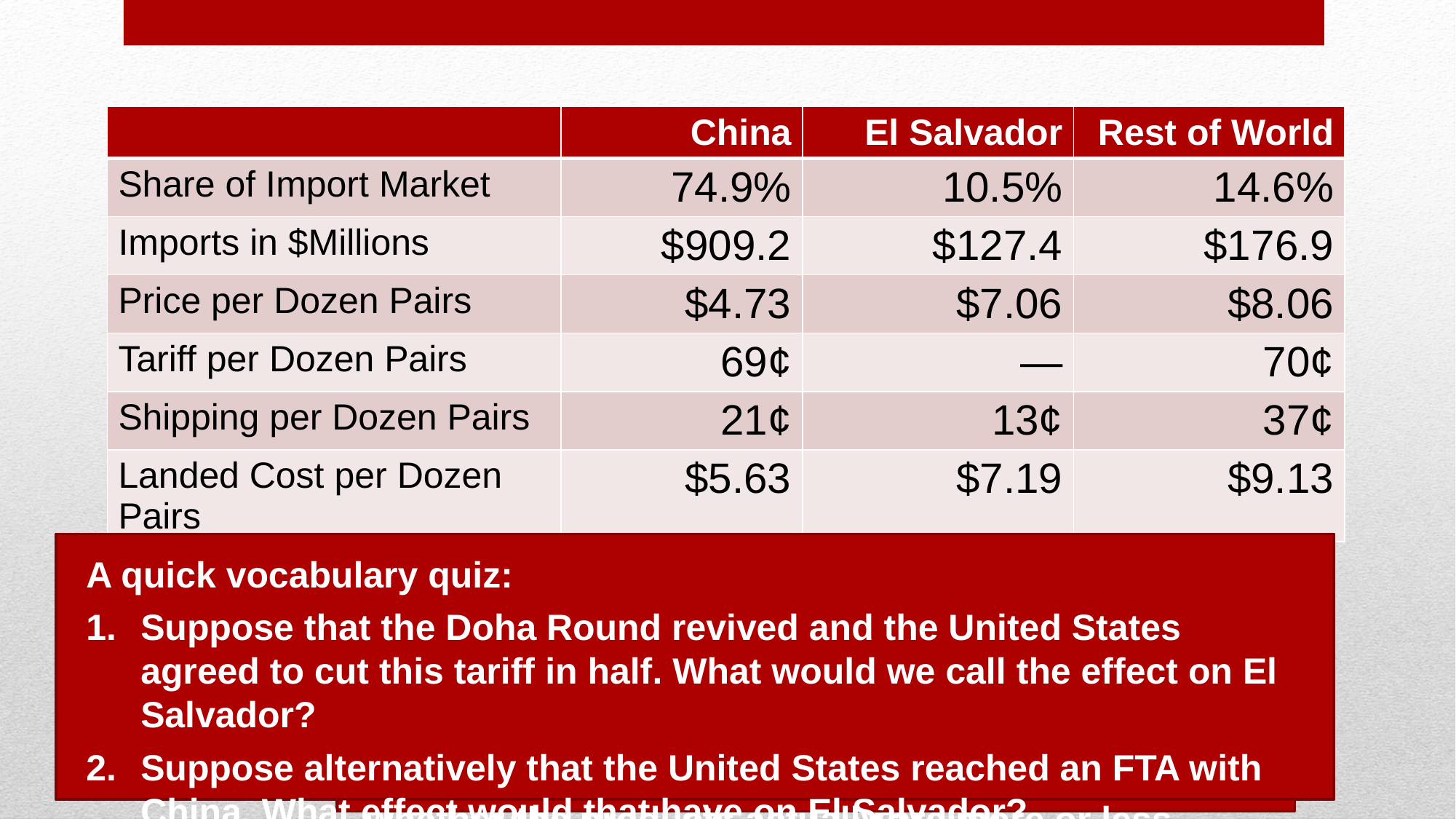

|  | China | El Salvador | Rest of World |
| --- | --- | --- | --- |
| Share of Import Market | 74.9% | 10.5% | 14.6% |
| Imports in $Millions | $909.2 | $127.4 | $176.9 |
| Price per Dozen Pairs | $4.73 | $7.06 | $8.06 |
| Tariff per Dozen Pairs | 69¢ | — | 70¢ |
| Shipping per Dozen Pairs | 21¢ | 13¢ | 37¢ |
| Landed Cost per Dozen Pairs | $5.63 | $7.19 | $9.13 |

A quick vocabulary quiz:
Suppose that the Doha Round revived and the United States agreed to cut this tariff in half. What would we call the effect on El Salvador?
Suppose alternatively that the United States reached an FTA with China. What effect would that have on El Salvador?

# Unit Cost of Certain Knit Socks in the United States
Measured in actual export prices, the Salvadoran socks are 49% more expensive than the Chinese product.
The landed, duty-paid price is only 28% higher.
Caveat: We cannot really know from these data whether the products actually are more or less fungible.